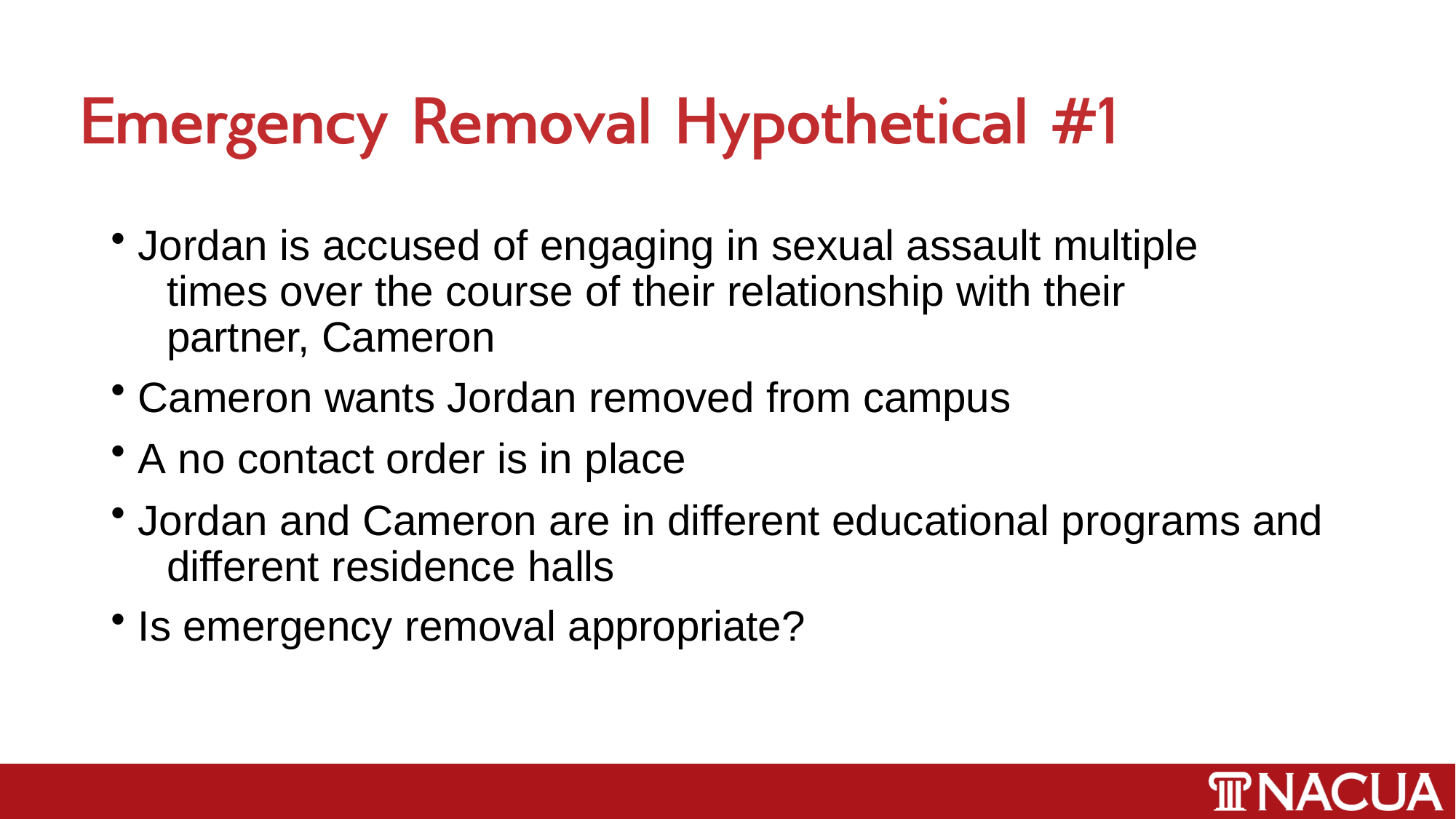

# Emergency Removal Hypothetical #1
Jordan is accused of engaging in sexual assault multiple 	times over the course of their relationship with their 	partner, Cameron
Cameron wants Jordan removed from campus
A no contact order is in place
Jordan and Cameron are in different educational programs and 	different residence halls
Is emergency removal appropriate?